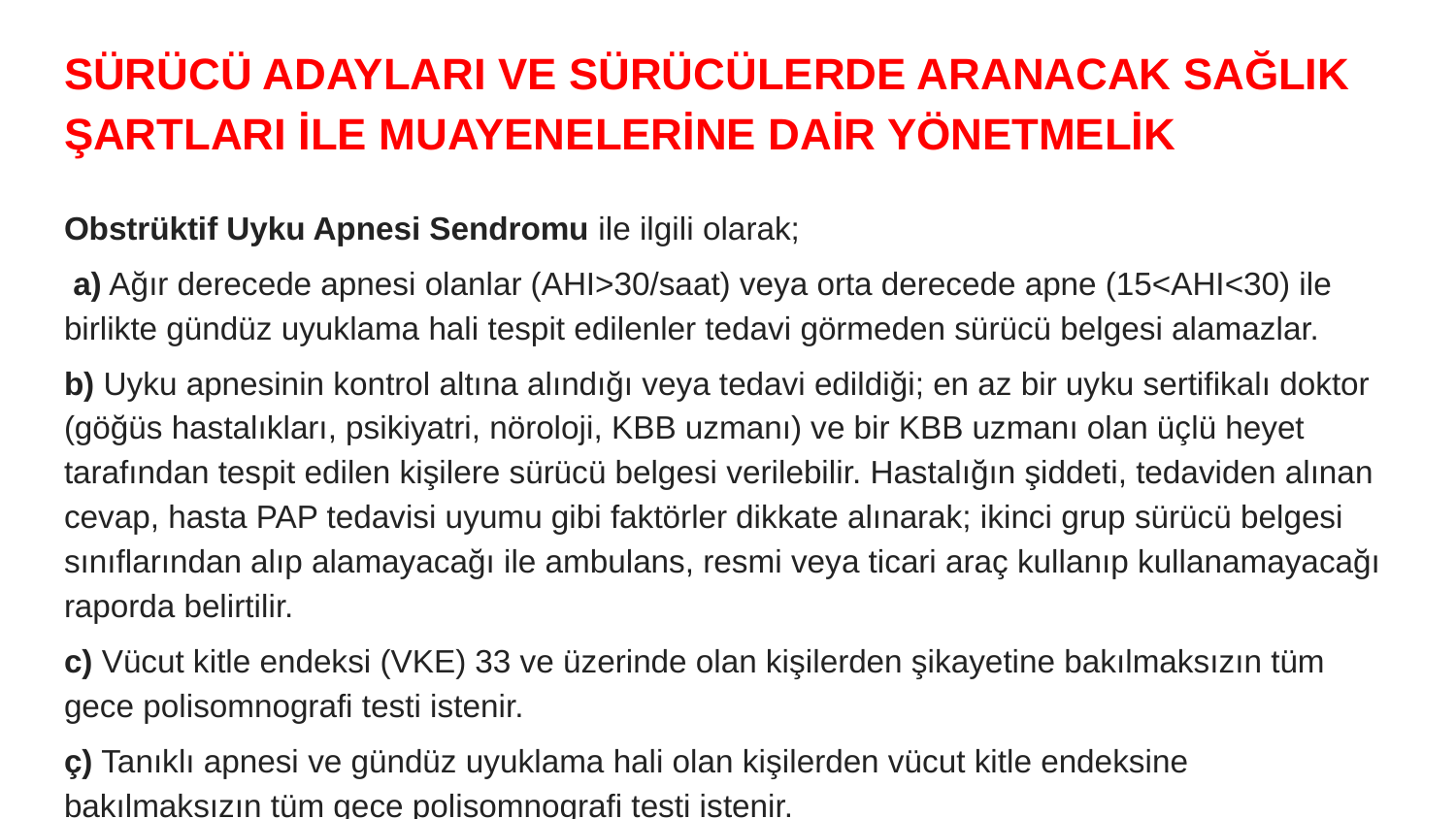

SÜRÜCÜ ADAYLARI VE SÜRÜCÜLERDE ARANACAK SAĞLIK ŞARTLARI İLE MUAYENELERİNE DAİR YÖNETMELİK

Obstrüktif Uyku Apnesi Sendromu ile ilgili olarak;
 a) Ağır derecede apnesi olanlar (AHI>30/saat) veya orta derecede apne (15<AHI<30) ile birlikte gündüz uyuklama hali tespit edilenler tedavi görmeden sürücü belgesi alamazlar.
b) Uyku apnesinin kontrol altına alındığı veya tedavi edildiği; en az bir uyku sertifikalı doktor (göğüs hastalıkları, psikiyatri, nöroloji, KBB uzmanı) ve bir KBB uzmanı olan üçlü heyet tarafından tespit edilen kişilere sürücü belgesi verilebilir. Hastalığın şiddeti, tedaviden alınan cevap, hasta PAP tedavisi uyumu gibi faktörler dikkate alınarak; ikinci grup sürücü belgesi sınıflarından alıp alamayacağı ile ambulans, resmi veya ticari araç kullanıp kullanamayacağı raporda belirtilir.
c) Vücut kitle endeksi (VKE) 33 ve üzerinde olan kişilerden şikayetine bakılmaksızın tüm gece polisomnografi testi istenir.
ç) Tanıklı apnesi ve gündüz uyuklama hali olan kişilerden vücut kitle endeksine bakılmaksızın tüm gece polisomnografi testi istenir.